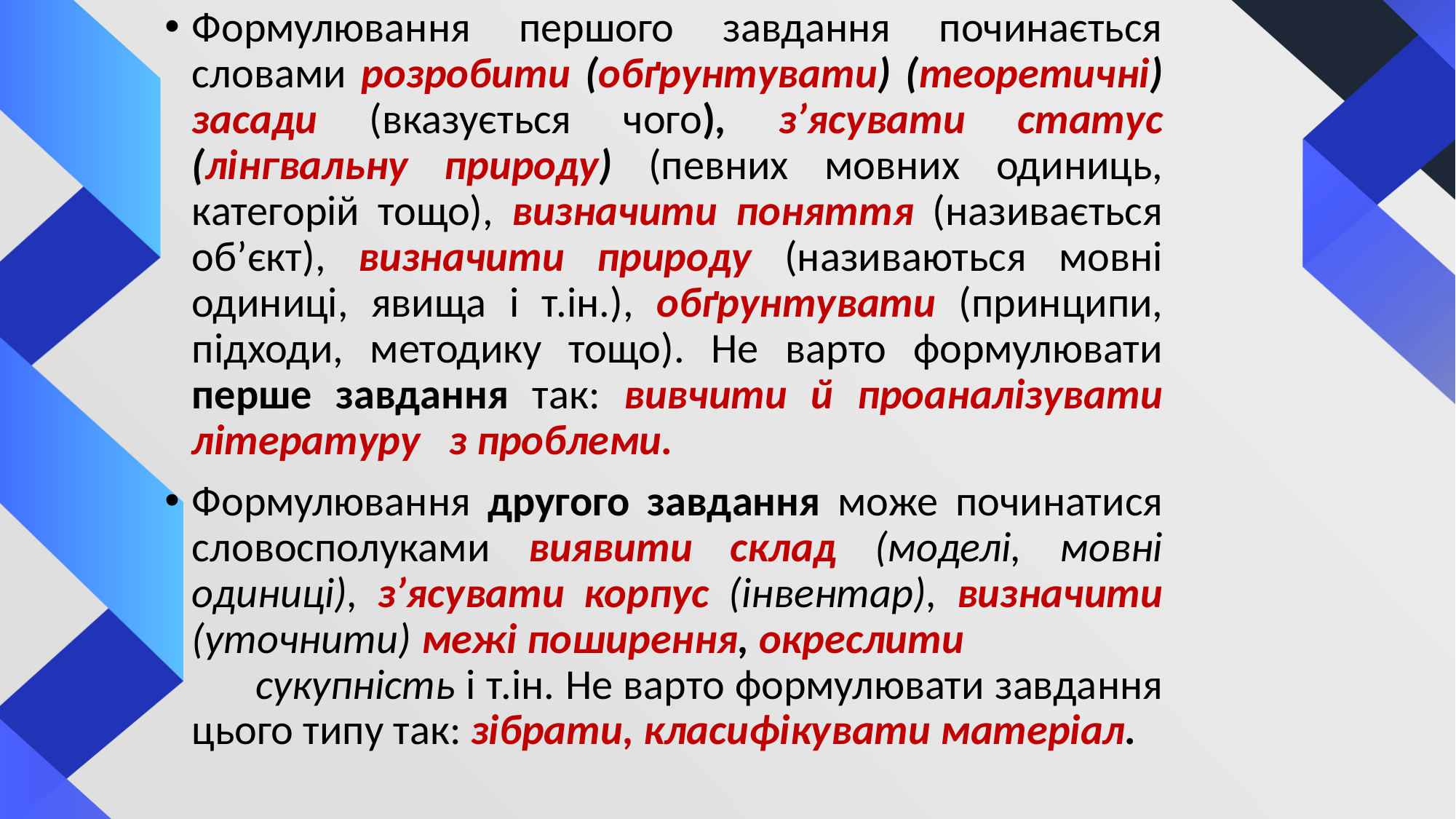

Формулювання першого завдання починається словами розробити (обґрунтувати) (теоретичні) засади (вказується чого), з’ясувати статус (лінгвальну природу) (певних мовних одиниць, категорій тощо), визначити поняття (називається об’єкт), визначити природу (називаються мовні одиниці, явища і т.ін.), обґрунтувати (принципи, підходи, методику тощо). Не варто формулювати перше завдання так: вивчити й проаналізувати літературу   з проблеми.
Формулювання другого завдання може починатися словосполуками виявити склад (моделі, мовні одиниці), з’ясувати корпус (інвентар), визначити (уточнити) межі поширення, окреслити                           сукупність і т.ін. Не варто формулювати завдання цього типу так: зібрати, класифікувати матеріал.